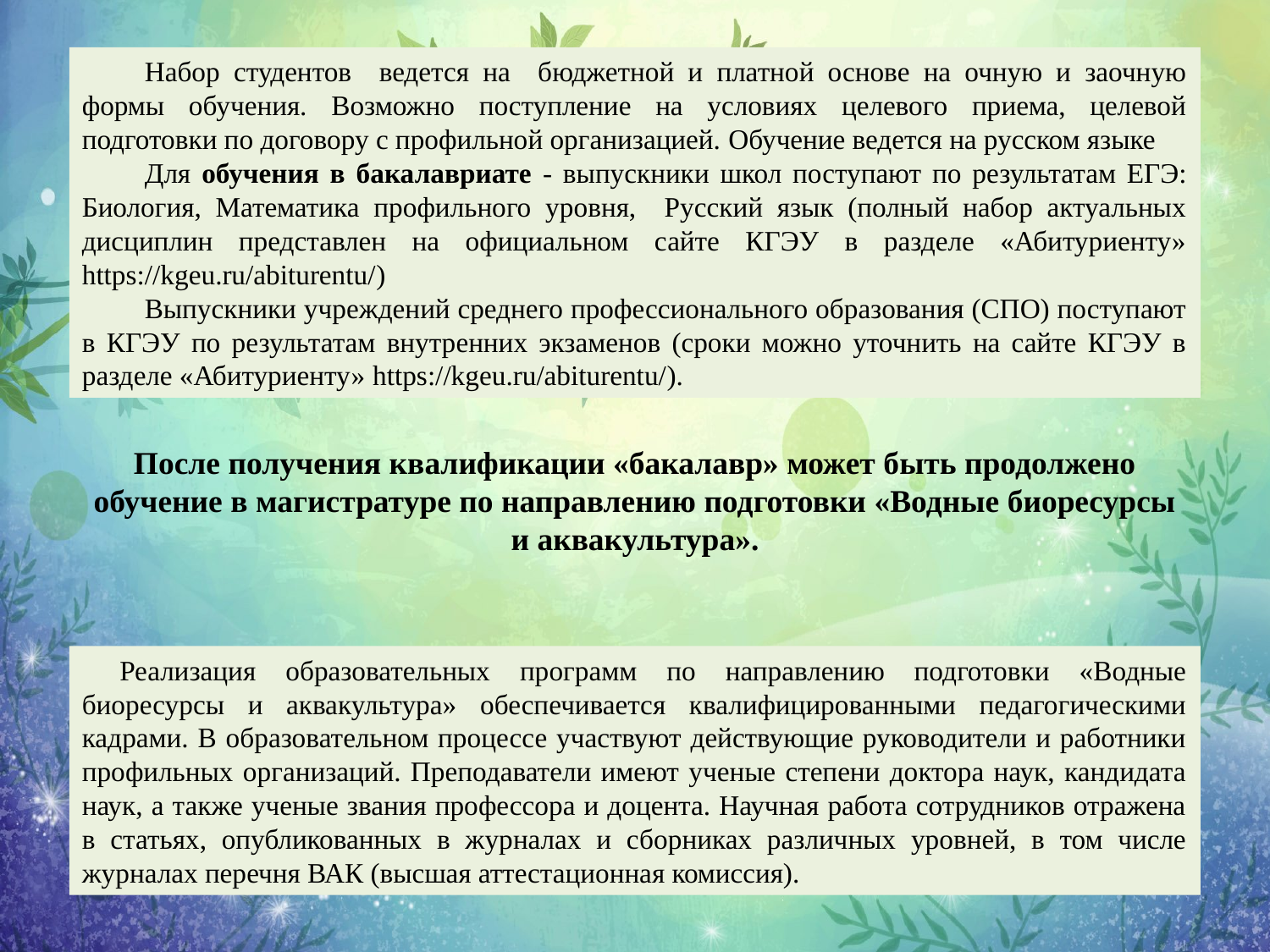

#
Набор студентов  ведется на  бюджетной и платной основе на очную и заочную формы обучения. Возможно поступление на условиях целевого приема, целевой подготовки по договору с профильной организацией. Обучение ведется на русском языке
Для обучения в бакалавриате - выпускники школ поступают по результатам ЕГЭ: Биология, Математика профильного уровня,  Русский язык (полный набор актуальных дисциплин представлен на официальном сайте КГЭУ в разделе «Абитуриенту» https://kgeu.ru/abiturentu/)
Выпускники учреждений среднего профессионального образования (СПО) поступают в КГЭУ по результатам внутренних экзаменов (сроки можно уточнить на сайте КГЭУ в разделе «Абитуриенту» https://kgeu.ru/abiturentu/).

После получения квалификации «бакалавр» может быть продолжено обучение в магистратуре по направлению подготовки «Водные биоресурсы и аквакультура».
Реализация образовательных программ по направлению подготовки «Водные биоресурсы и аквакультура» обеспечивается квалифицированными педагогическими кадрами. В образовательном процессе участвуют действующие руководители и работники профильных организаций. Преподаватели имеют ученые степени доктора наук, кандидата наук, а также ученые звания профессора и доцента. Научная работа сотрудников отражена в статьях, опубликованных в журналах и сборниках различных уровней, в том числе журналах перечня ВАК (высшая аттестационная комиссия).